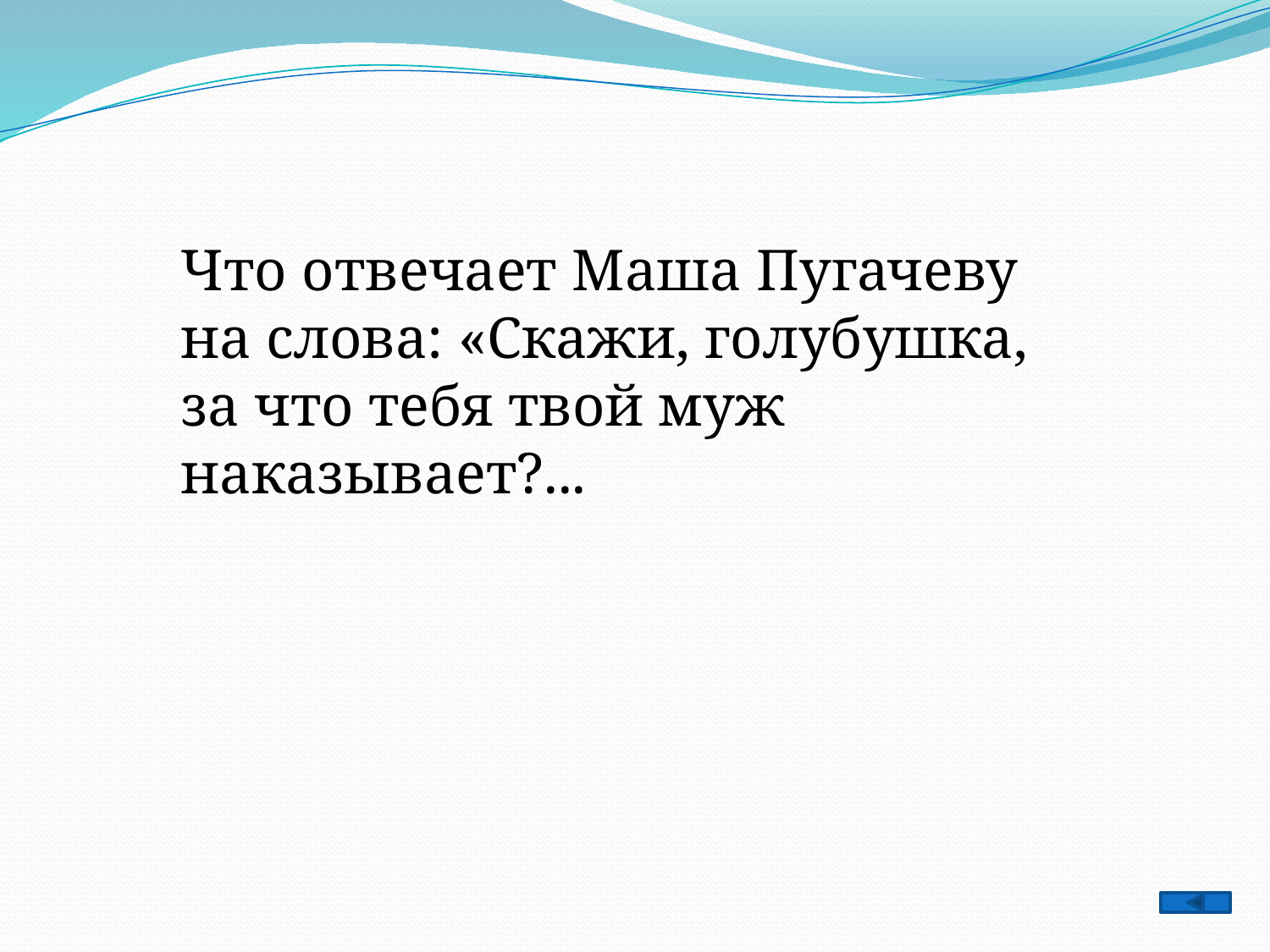

Что отвечает Маша Пугачеву на слова: «Скажи, голубушка, за что тебя твой муж наказывает?...